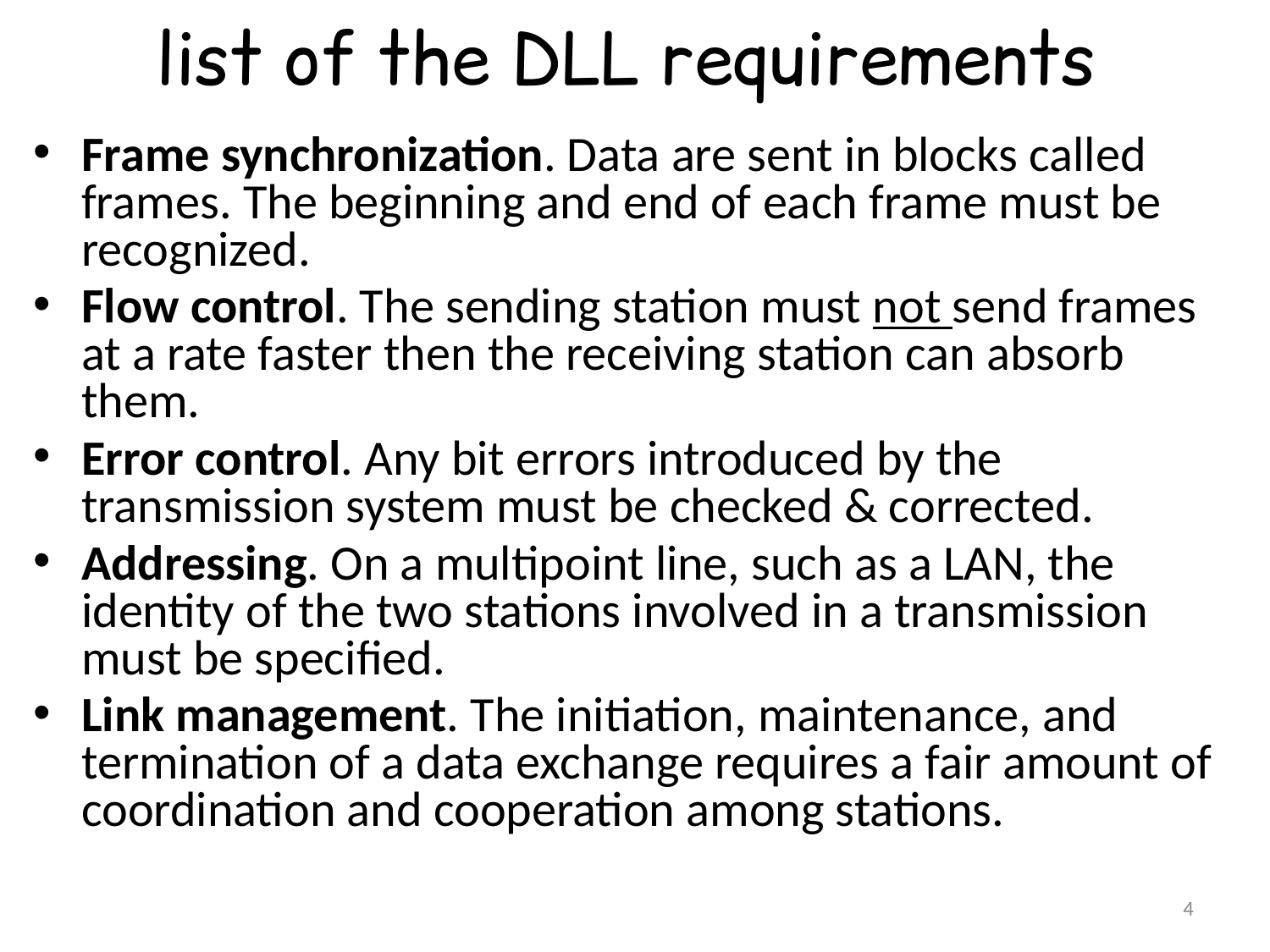

# list of the DLL requirements
Frame synchronization. Data are sent in blocks called frames. The beginning and end of each frame must be recognized.
Flow control. The sending station must not send frames at a rate faster then the receiving station can absorb them.
Error control. Any bit errors introduced by the transmission system must be checked & corrected.
Addressing. On a multipoint line, such as a LAN, the identity of the two stations involved in a transmission must be specified.
Link management. The initiation, maintenance, and termination of a data exchange requires a fair amount of coordination and cooperation among stations.
4